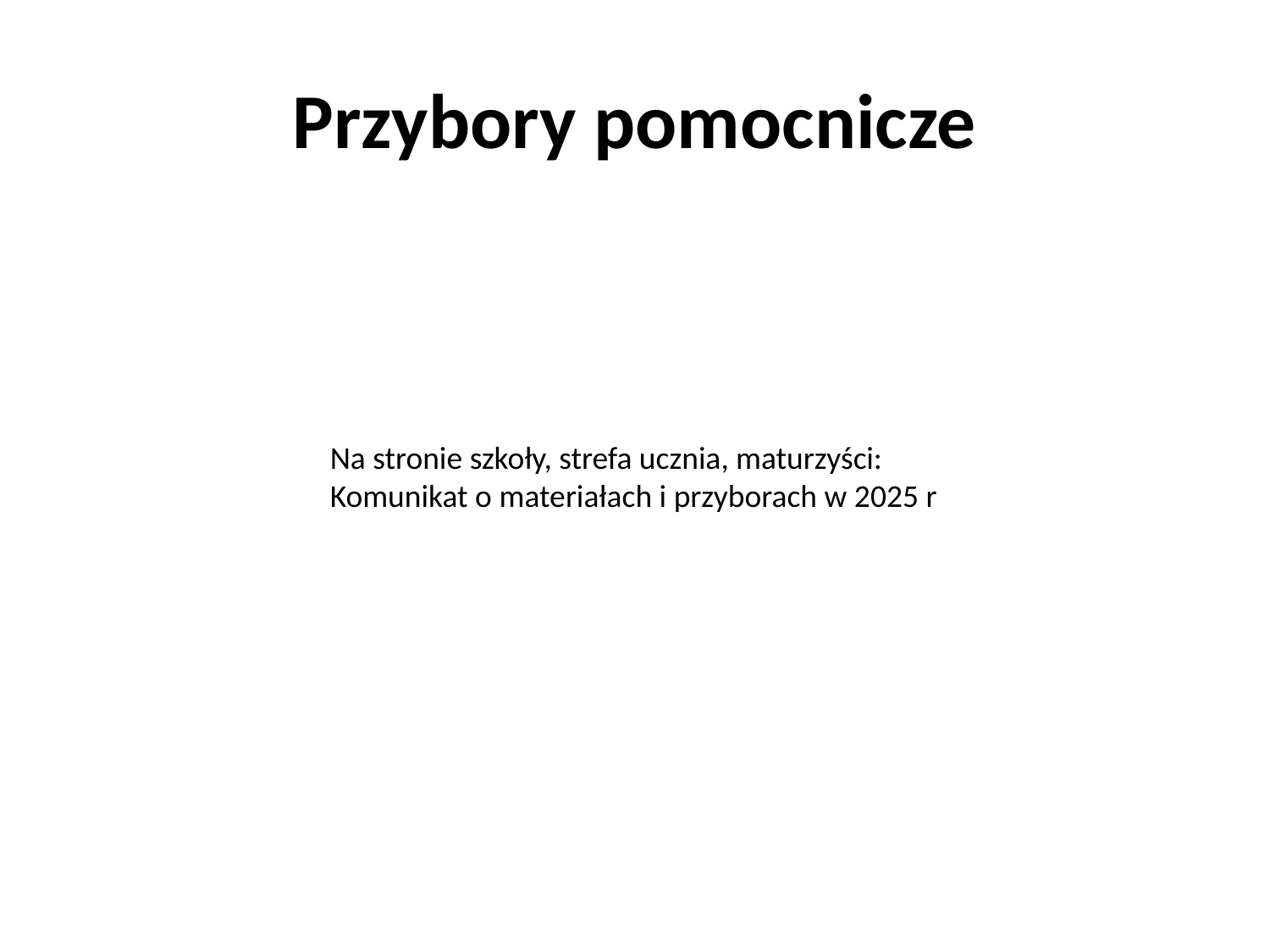

# Przybory pomocnicze

Na stronie szkoły, strefa ucznia, maturzyści: Komunikat o materiałach i przyborach w 2025 r